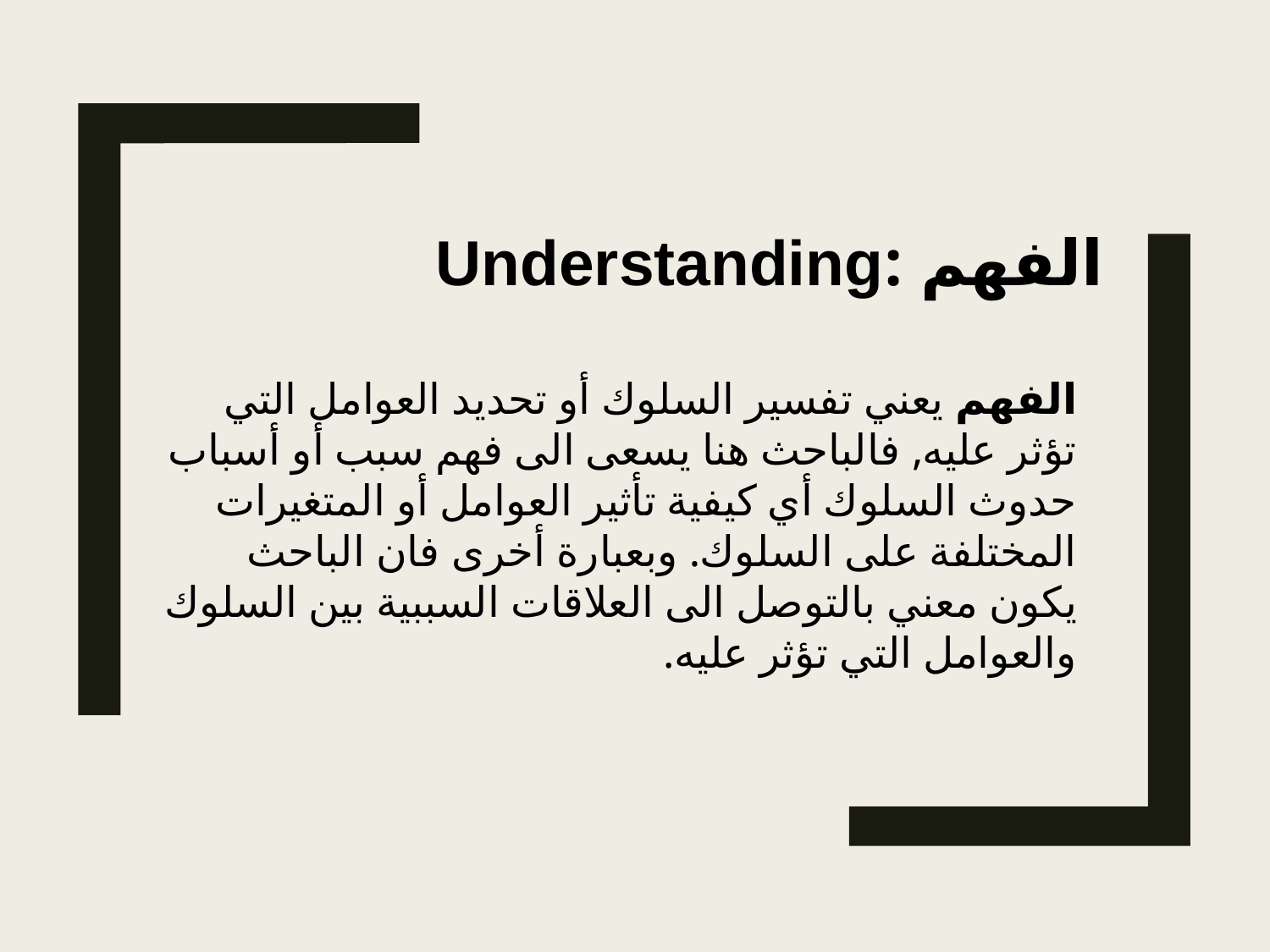

الفهم :Understanding
الفهم يعني تفسير السلوك أو تحديد العوامل التي تؤثر عليه, فالباحث هنا يسعى الى فهم سبب أو أسباب حدوث السلوك أي كيفية تأثير العوامل أو المتغيرات المختلفة على السلوك. وبعبارة أخرى فان الباحث يكون معني بالتوصل الى العلاقات السببية بين السلوك والعوامل التي تؤثر عليه.